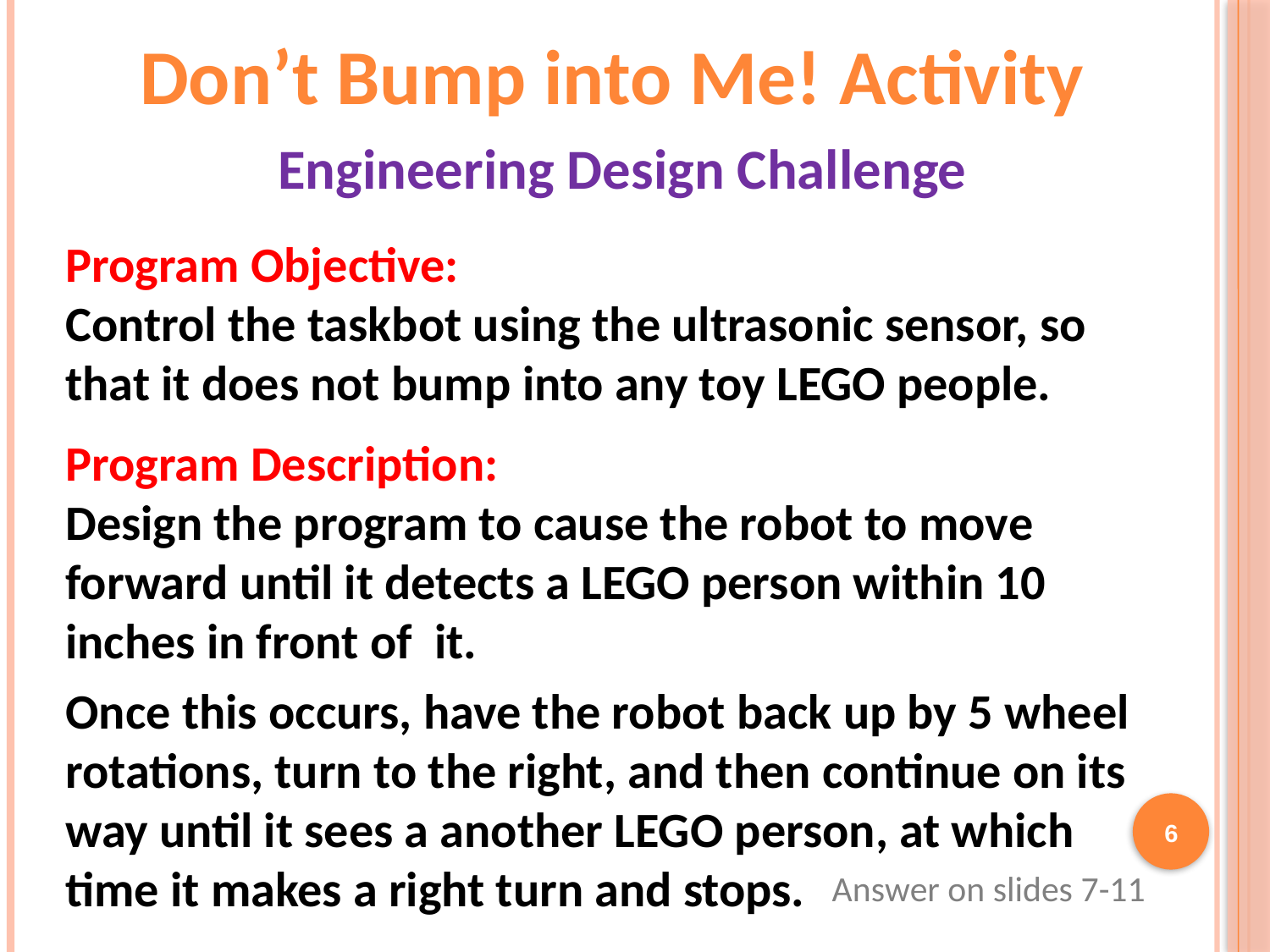

Don’t Bump into Me! Activity
Engineering Design Challenge
Program Objective:
Control the taskbot using the ultrasonic sensor, so that it does not bump into any toy LEGO people.
Program Description:
Design the program to cause the robot to move forward until it detects a LEGO person within 10 inches in front of  it.
Once this occurs, have the robot back up by 5 wheel rotations, turn to the right, and then continue on its way until it sees a another LEGO person, at which time it makes a right turn and stops.
6
Answer on slides 7-11